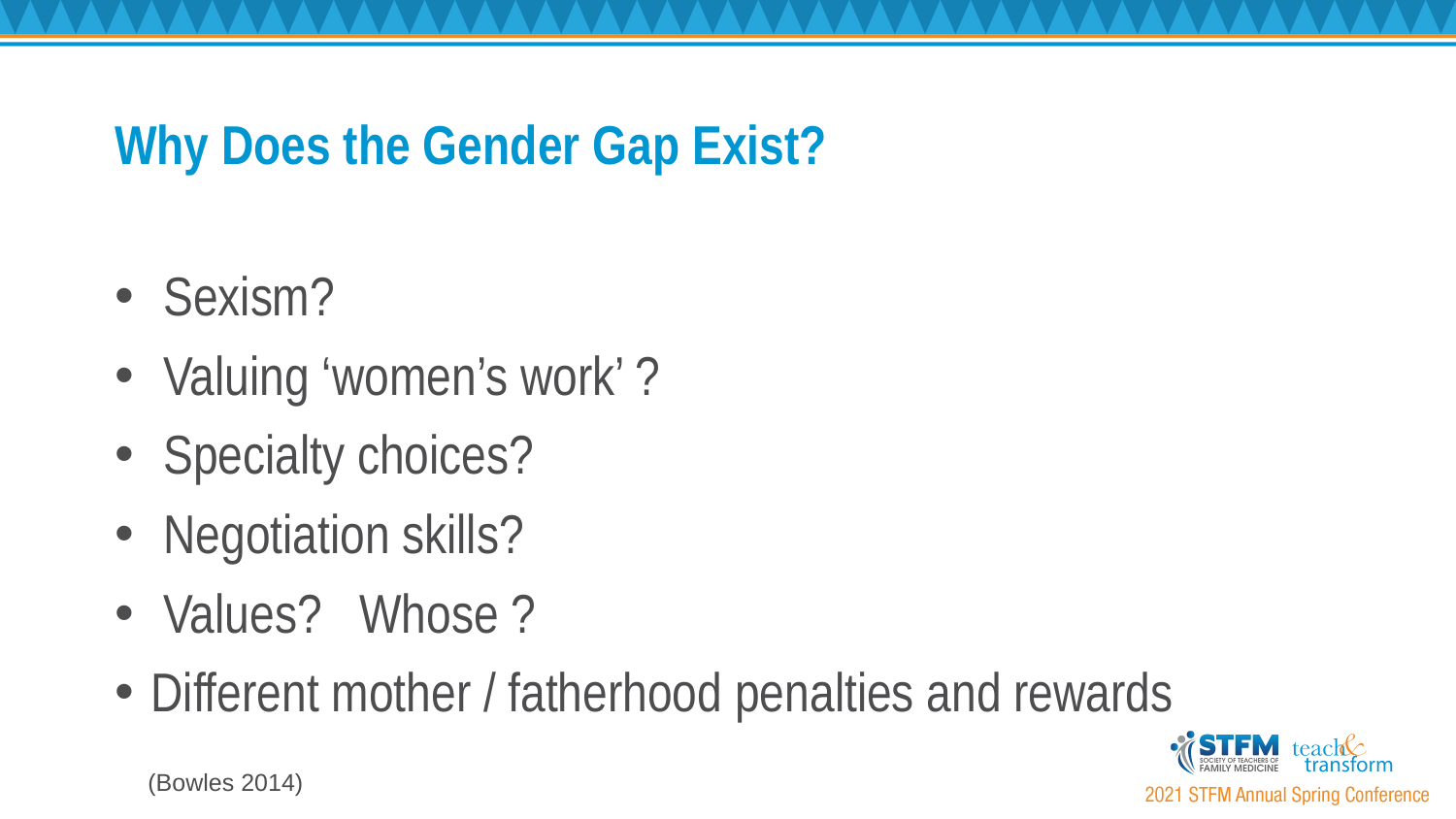

# Why Does the Gender Gap Exist?
 Sexism?
 Valuing ‘women’s work’ ?
 Specialty choices?
 Negotiation skills?
 Values?   Whose ?
Different mother / fatherhood penalties and rewards

(Bowles 2014)